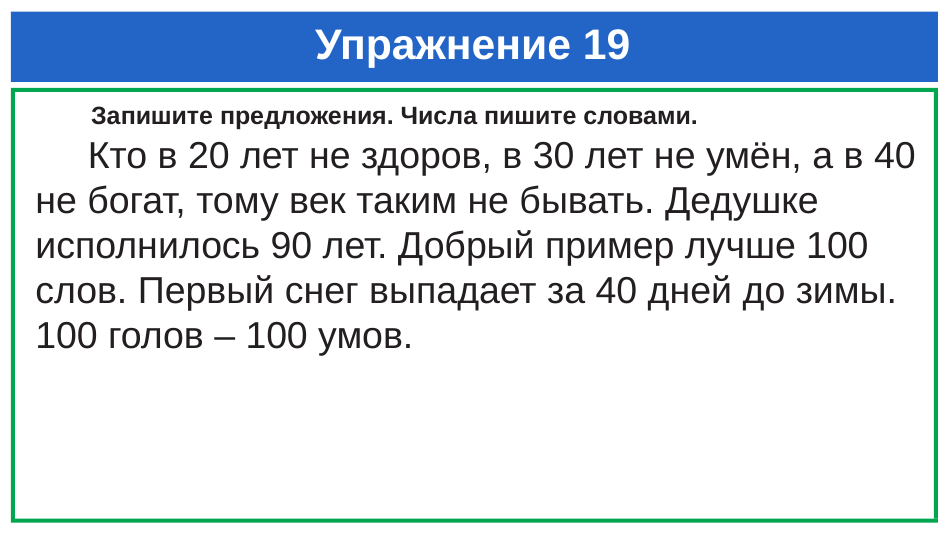

# Упражнение 19
      Запишите предложения. Числа пишите словами.
     Кто в 20 лет не здоров, в 30 лет не умён, а в 40 не богат, тому век таким не бывать. Дедушке исполнилось 90 лет. Добрый пример лучше 100 слов. Первый снег выпадает за 40 дней до зимы. 100 голов – 100 умов.